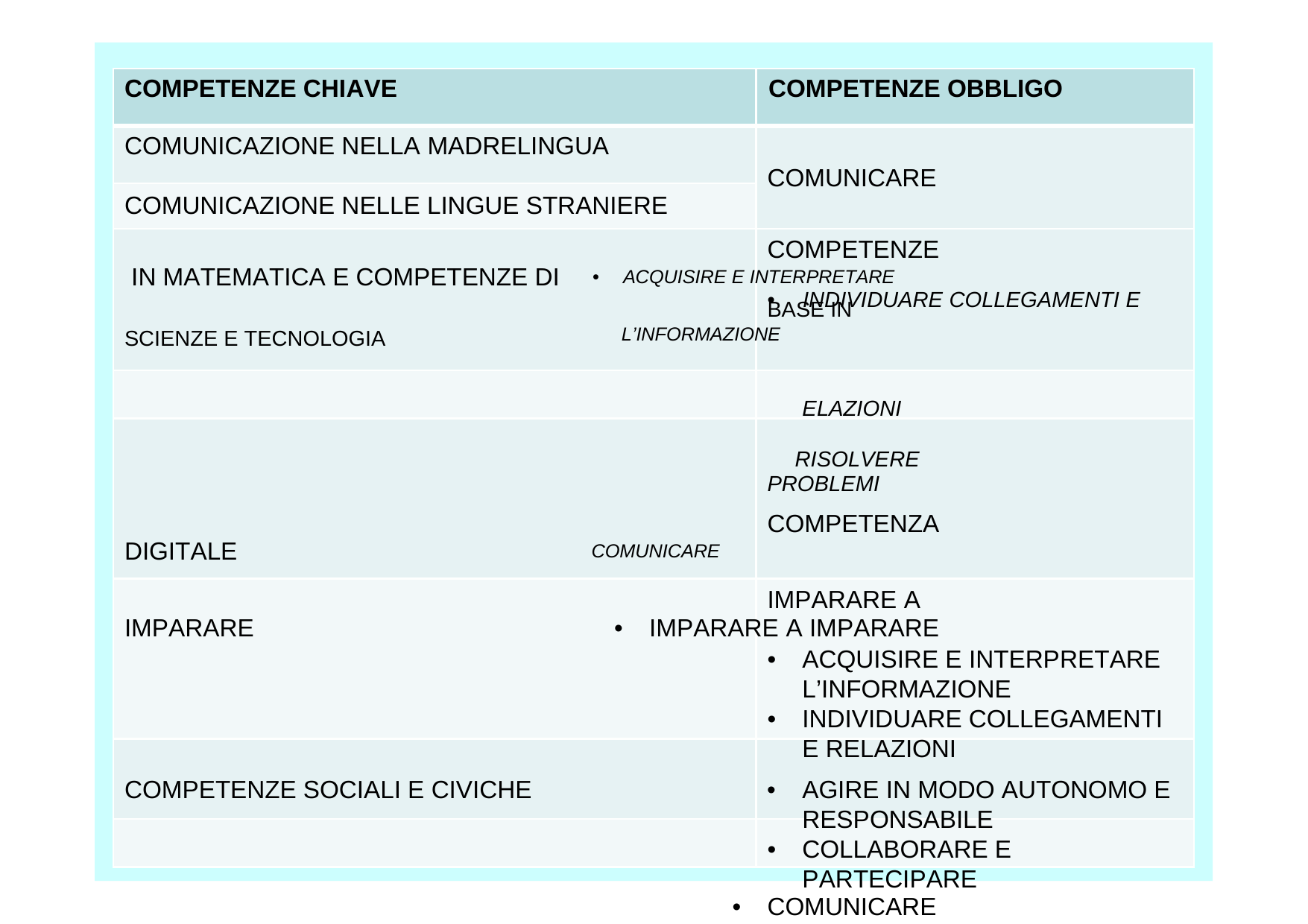

COMPETENZE CHIAVE                                                      COMPETENZE OBBLIGO
COMUNICAZIONE NELLA MADRELINGUA
COMUNICARE COMUNICAZIONE NELLE LINGUE STRANIERE
COMPETENZE  IN MATEMATICA E COMPETENZE DI    •    ACQUISIRE E INTERPRETARE
BASE IN SCIENZE E TECNOLOGIA                                       L’INFORMAZIONE
RELAZIONI
•    RISOLVERE PROBLEMI
COMPETENZA DIGITALE                                                   COMUNICARE
IMPARARE A IMPARARE                                                    •   IMPARARE A IMPARARE
•	ACQUISIRE E INTERPRETARE L’INFORMAZIONE
•	INDIVIDUARE COLLEGAMENTI E RELAZIONI
COMPETENZE SOCIALI E CIVICHE                                  •   AGIRE IN MODO AUTONOMO E RESPONSABILE
•	COLLABORARE E PARTECIPARE
•   COMUNICARE
SPIRITO DI INIZIATIVA E INTRAPRENDENZA                  •   RISOLVERE PROBLEMI
•   PROGETTARE
CONSAPEVOLEZZA ED ESPRESSIONE CULTURALE    COMUNICARE

•    INDIVIDUARE COLLEGAMENTI E